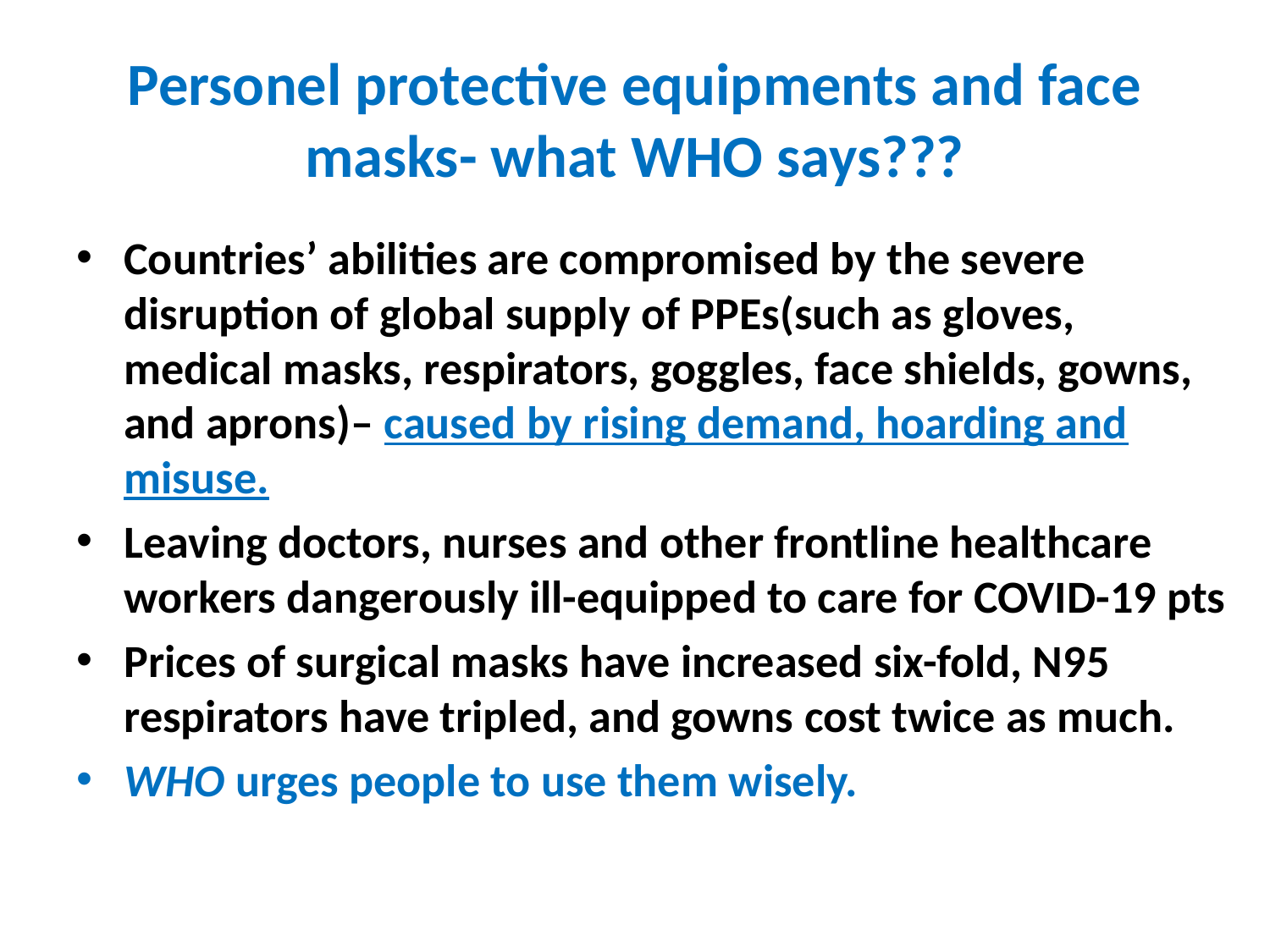

# Personel protective equipments and face masks- what WHO says???
Countries’ abilities are compromised by the severe disruption of global supply of PPEs(such as gloves, medical masks, respirators, goggles, face shields, gowns, and aprons)– caused by rising demand, hoarding and misuse.
Leaving doctors, nurses and other frontline healthcare workers dangerously ill-equipped to care for COVID-19 pts
Prices of surgical masks have increased six-fold, N95 respirators have tripled, and gowns cost twice as much.
WHO urges people to use them wisely.